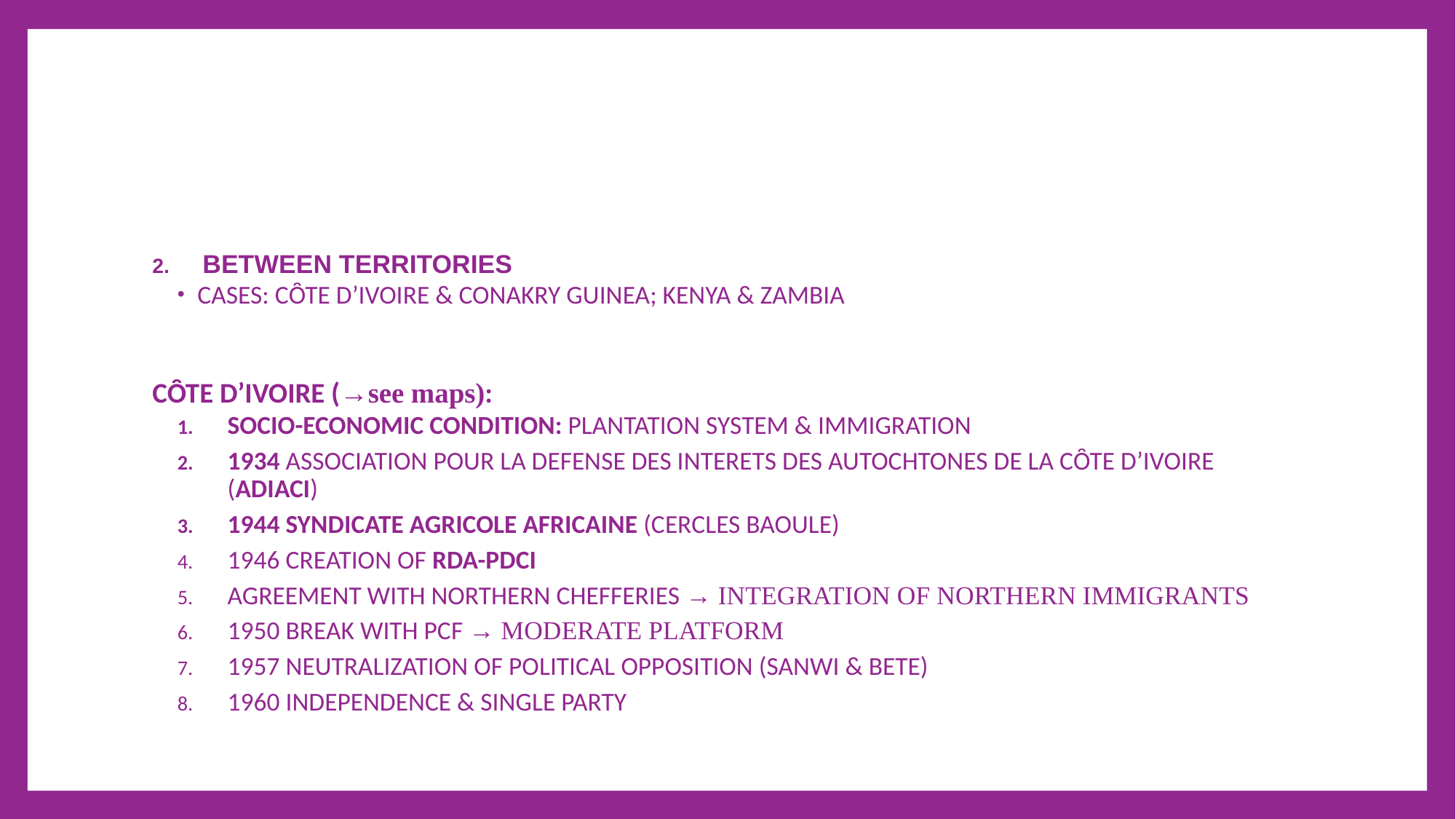

#
BETWEEN TERRITORIES
CASES: CȎTE D’IVOIRE & CONAKRY GUINEA; KENYA & ZAMBIA

CȎTE D’IVOIRE (→see maps):
SOCIO-ECONOMIC CONDITION: PLANTATION SYSTEM & IMMIGRATION
1934 ASSOCIATION POUR LA DEFENSE DES INTERETS DES AUTOCHTONES DE LA CȎTE D’IVOIRE (ADIACI)
1944 SYNDICATE AGRICOLE AFRICAINE (CERCLES BAOULE)
1946 CREATION OF RDA-PDCI
AGREEMENT WITH NORTHERN CHEFFERIES → INTEGRATION OF NORTHERN IMMIGRANTS
1950 BREAK WITH PCF → MODERATE PLATFORM
1957 NEUTRALIZATION OF POLITICAL OPPOSITION (SANWI & BETE)
1960 INDEPENDENCE & SINGLE PARTY